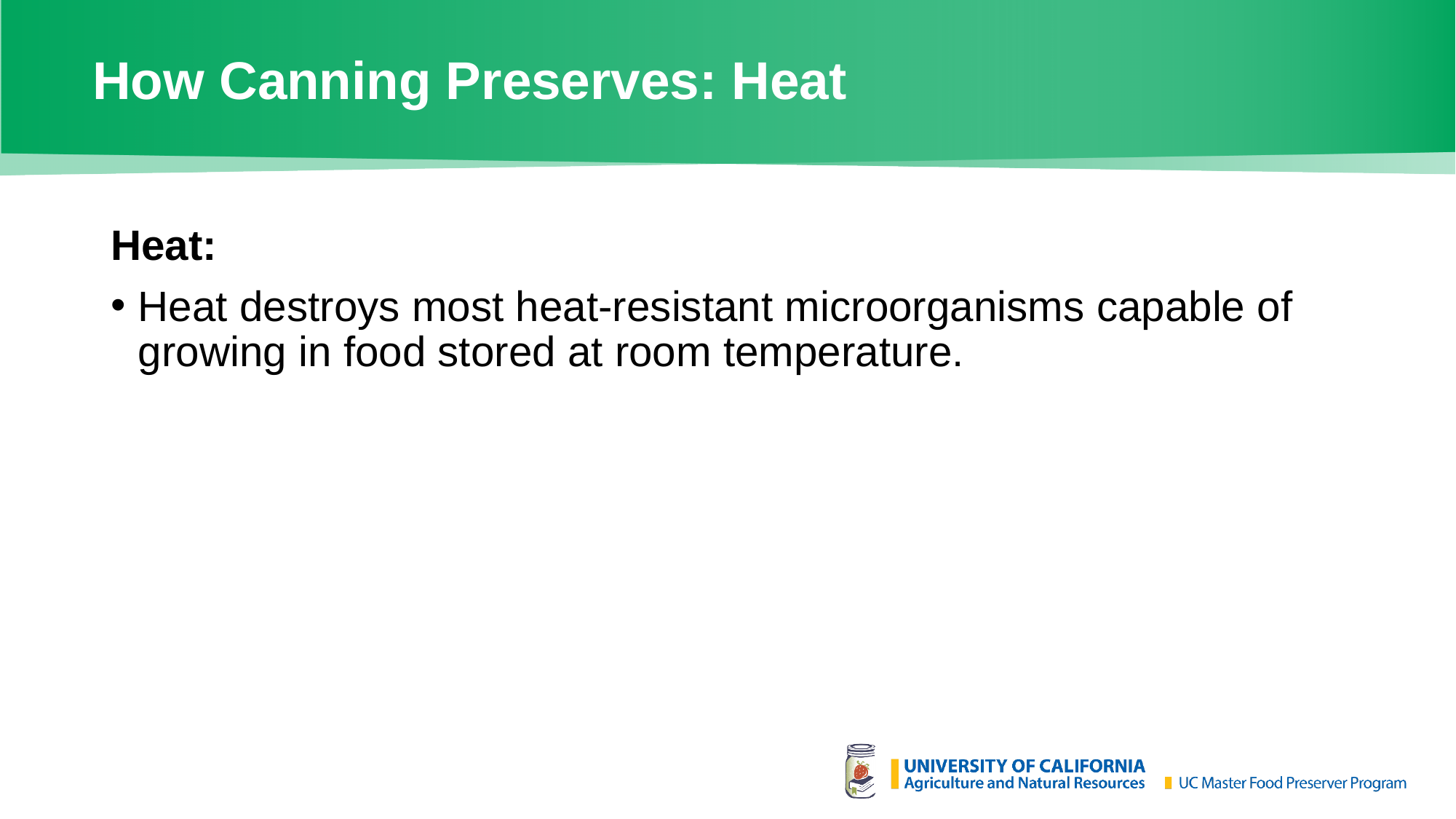

# How Canning Preserves: Heat
Heat:
Heat destroys most heat-resistant microorganisms capable of growing in food stored at room temperature.